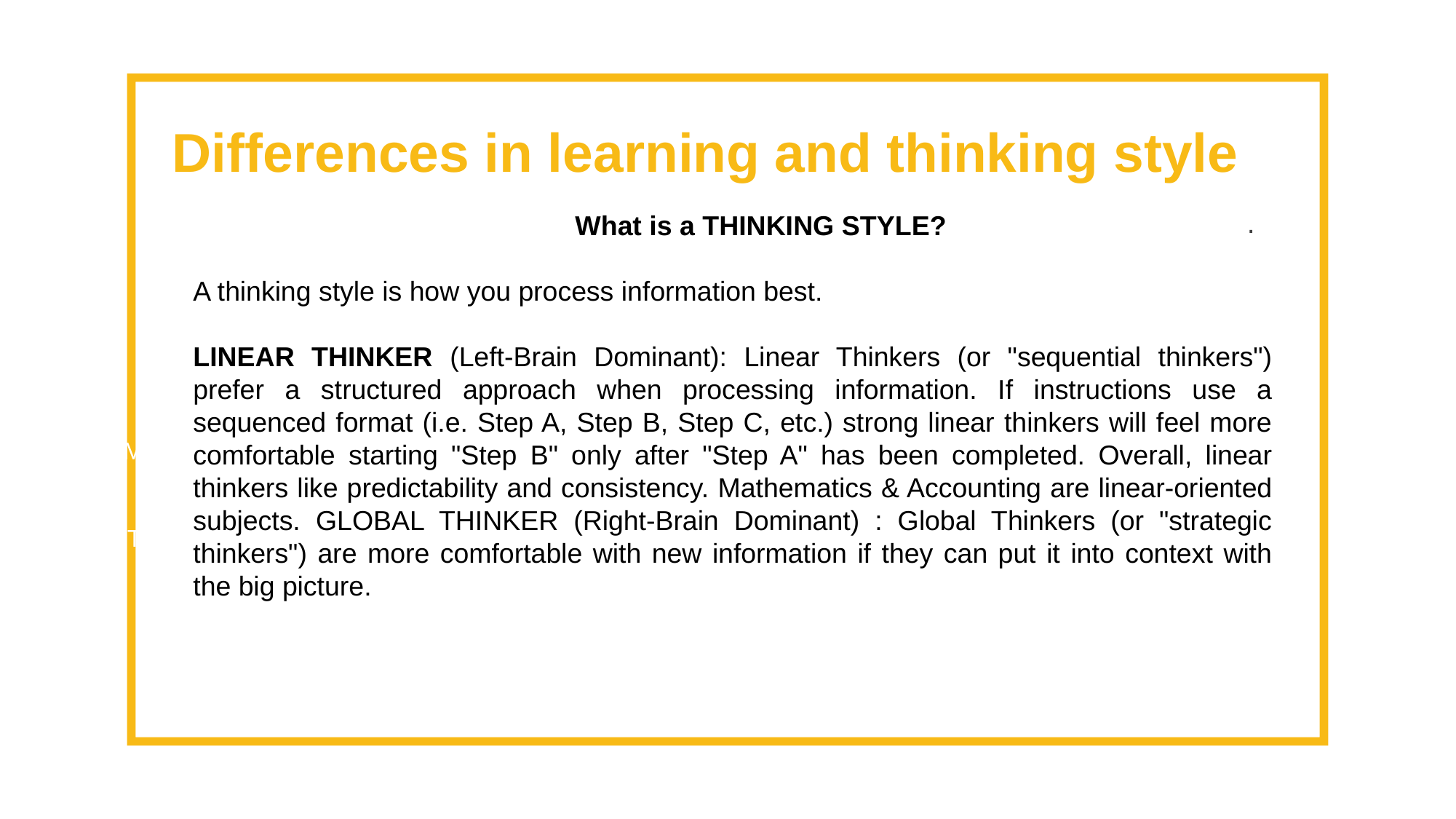

Differences in learning and thinking style
.
                                                  What is a THINKING STYLE?

A thinking style is how you process information best.

LINEAR THINKER (Left-Brain Dominant): Linear Thinkers (or "sequential thinkers") prefer a structured approach when processing information. If instructions use a sequenced format (i.e. Step A, Step B, Step C, etc.) strong linear thinkers will feel more comfortable starting "Step B" only after "Step A" has been completed. Overall, linear thinkers like predictability and consistency. Mathematics & Accounting are linear-oriented subjects. GLOBAL THINKER (Right-Brain Dominant) : Global Thinkers (or "strategic thinkers") are more comfortable with new information if they can put it into context with the big picture.
LOREM IPSUM DOLOR SIT AMET,
CU USU AGAM INTEGRE IMPEDIT.